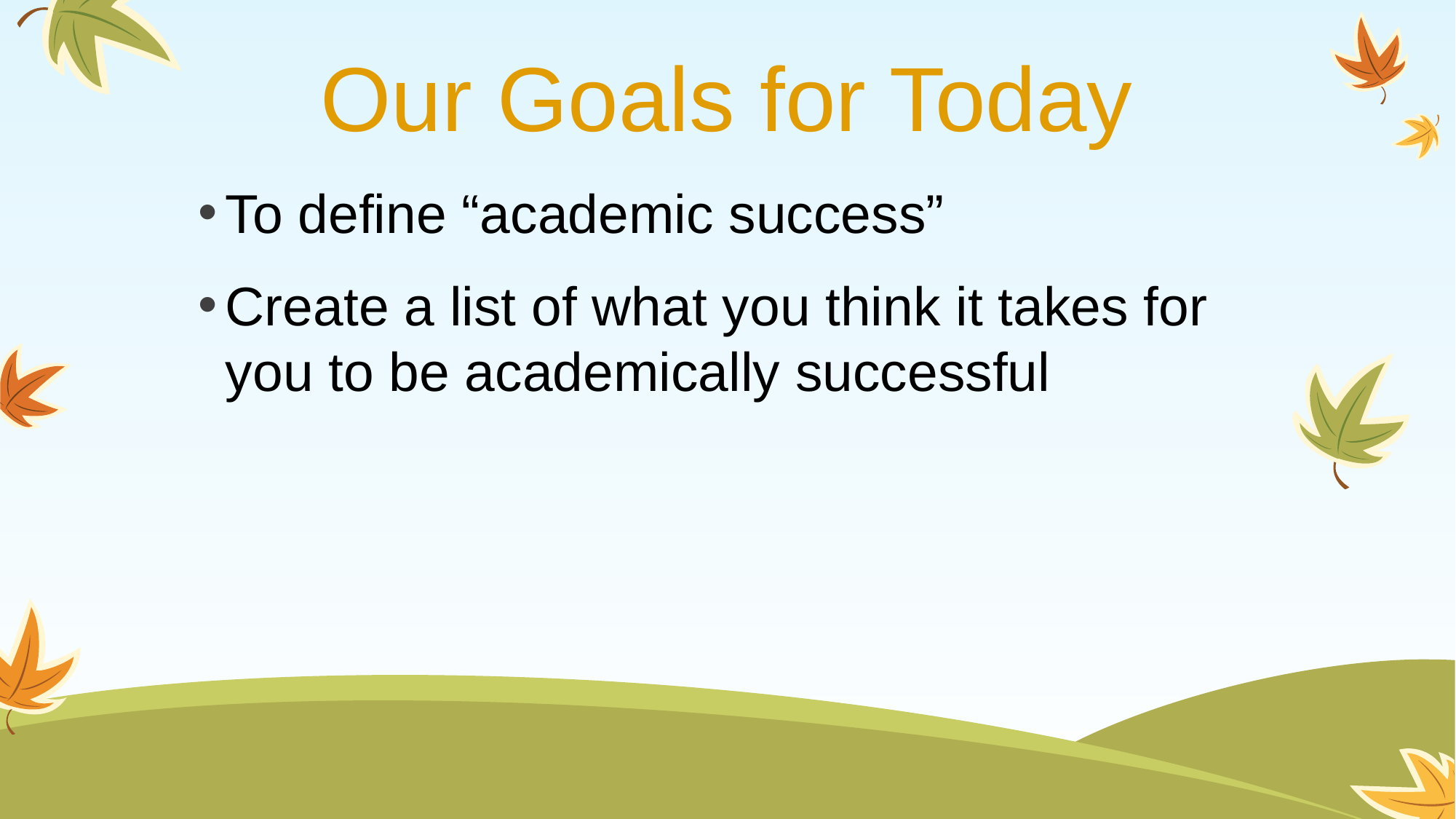

# Our Goals for Today
To define “academic success”
Create a list of what you think it takes for you to be academically successful